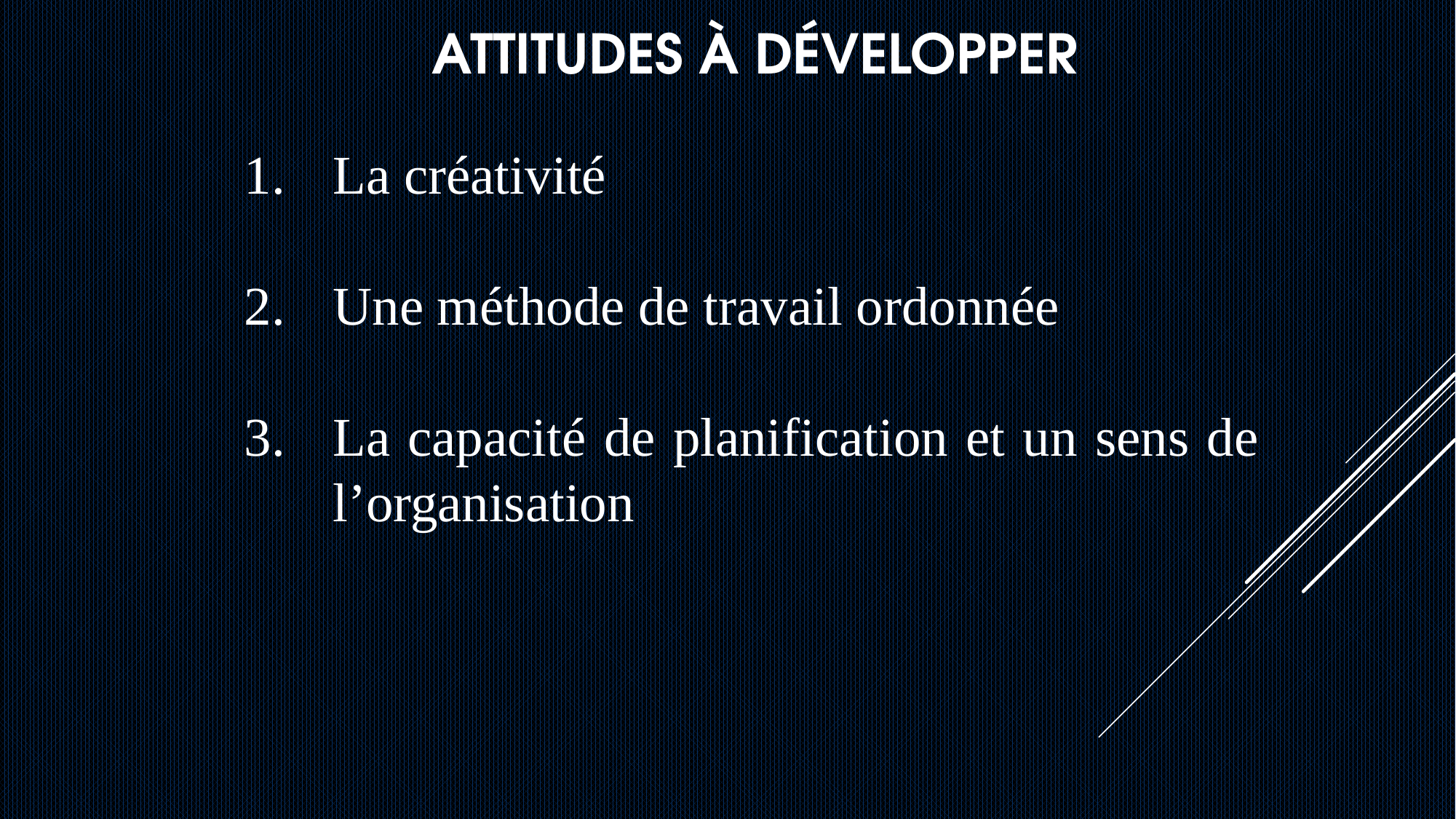

ATTITUDES À DÉVELOPPER
La créativité

Une méthode de travail ordonnée

La capacité de planification et un sens de l’organisation